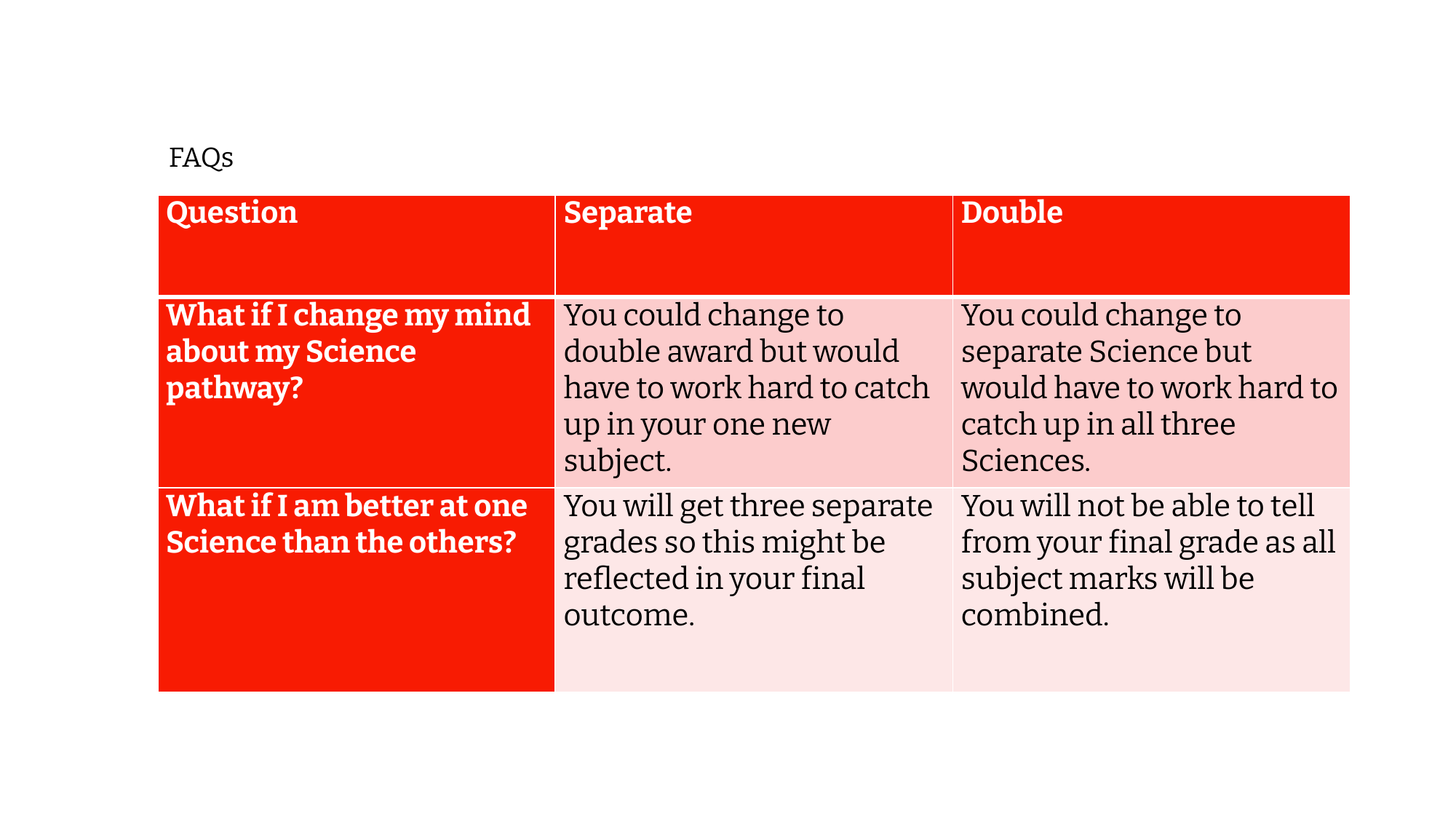

FAQs

| Question | Separate | Double |
| --- | --- | --- |
| What if I change my mind about my Science pathway? | You could change to double award but would have to work hard to catch up in your one new subject. | You could change to separate Science but would have to work hard to catch up in all three Sciences. |
| What if I am better at one Science than the others? | You will get three separate grades so this might be reflected in your final outcome. | You will not be able to tell from your final grade as all subject marks will be combined. |